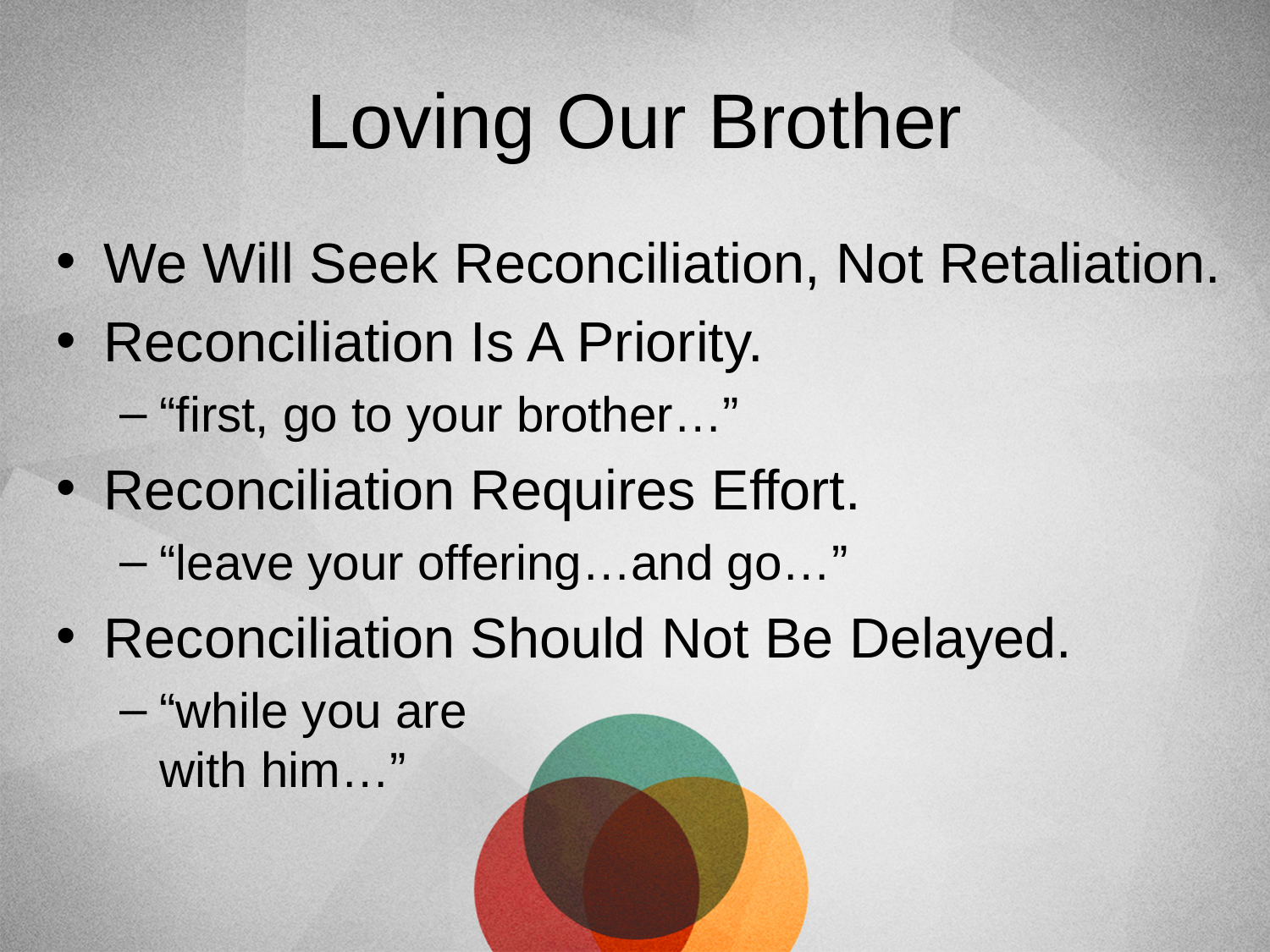

# Loving Our Brother
We Will Seek Reconciliation, Not Retaliation.
Reconciliation Is A Priority.
“first, go to your brother…”
Reconciliation Requires Effort.
“leave your offering…and go…”
Reconciliation Should Not Be Delayed.
“while you are
with him…”